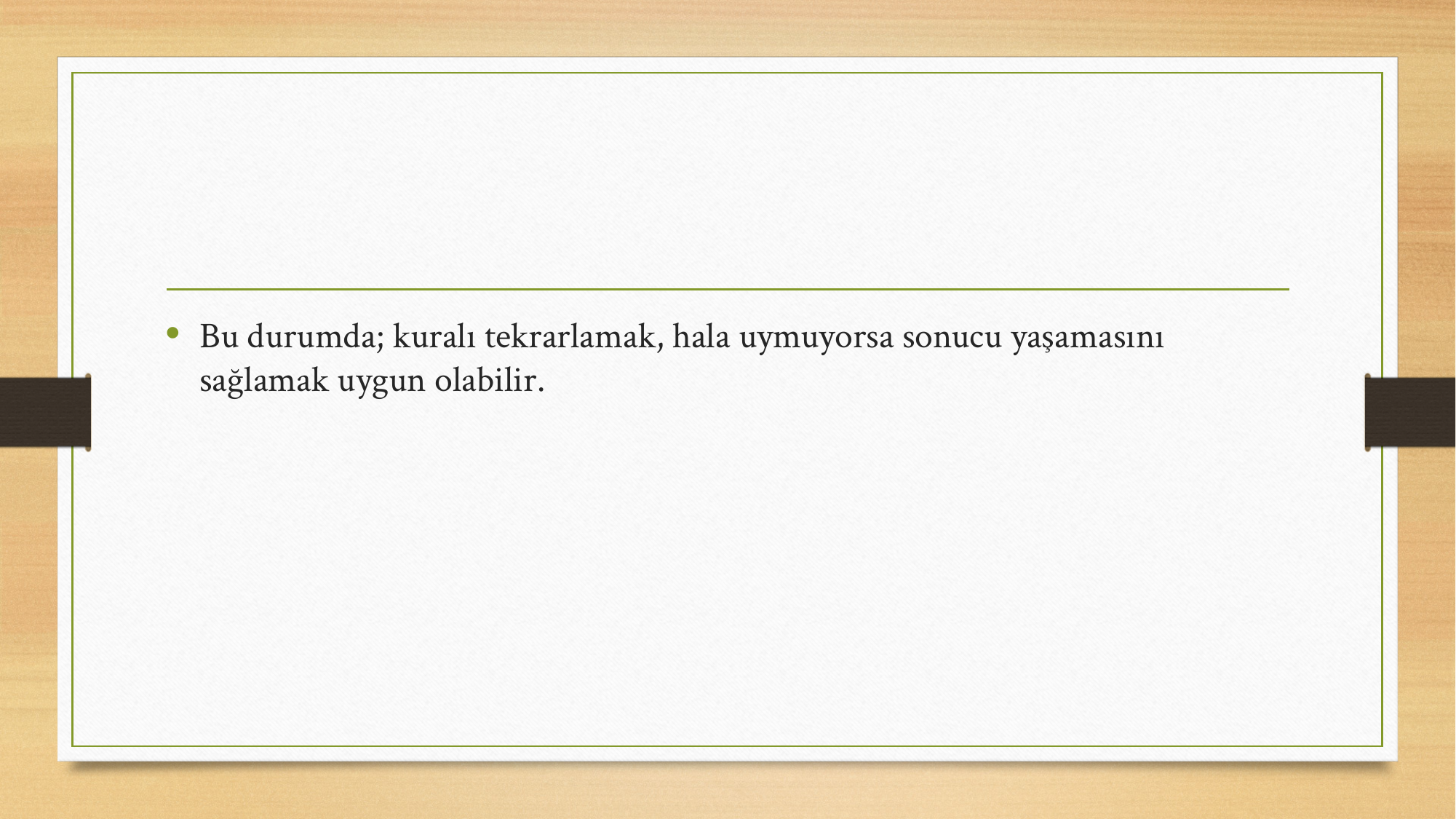

#
Bu durumda; kuralı tekrarlamak, hala uymuyorsa sonucu yaşamasını sağlamak uygun olabilir.